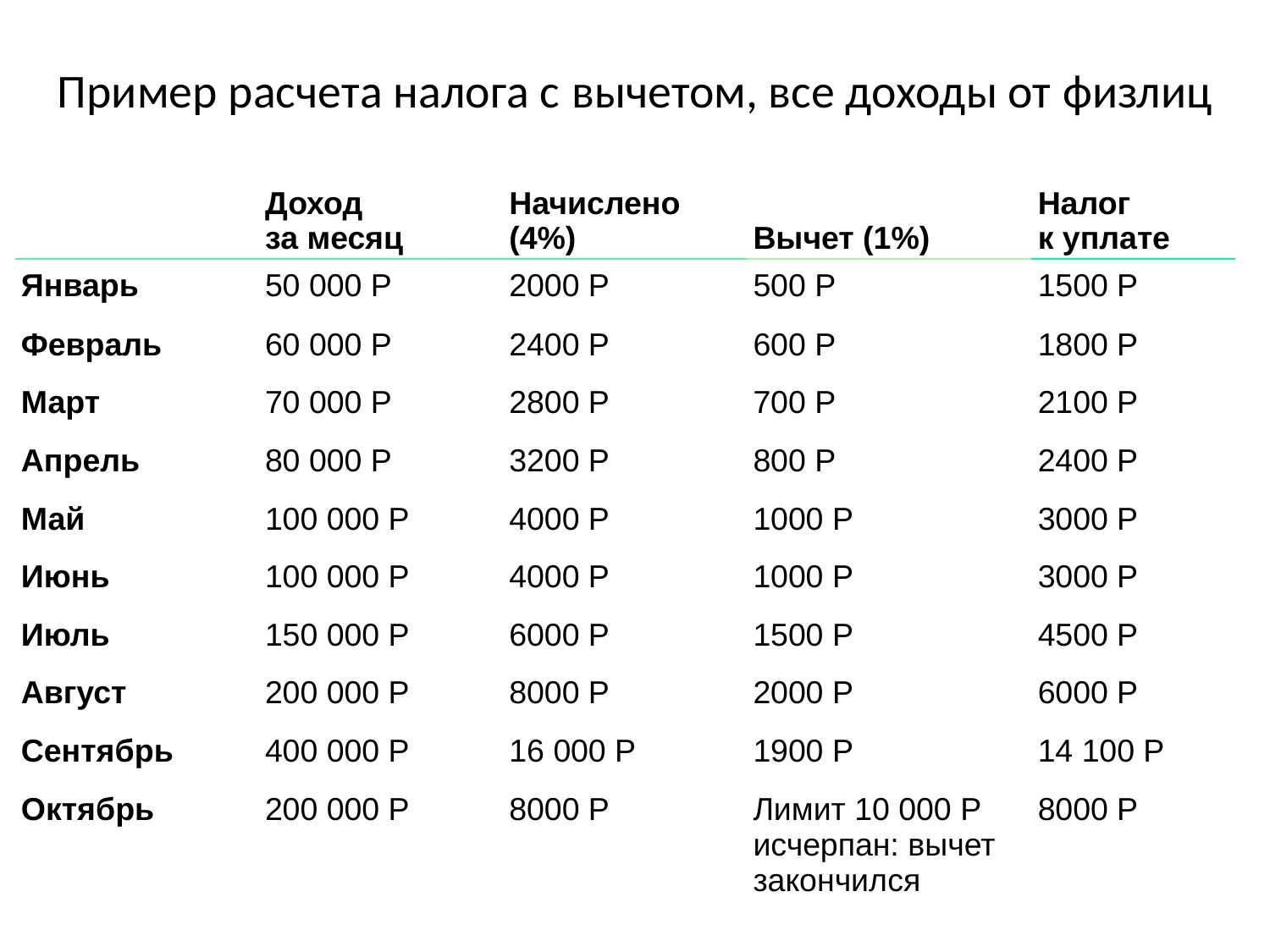

# Пример расчета налога с вычетом, все доходы от физлиц
|  | Доход за месяц | Начислено (4%) | Вычет (1%) | Налог к уплате |
| --- | --- | --- | --- | --- |
| Январь | 50 000 Р | 2000 Р | 500 Р | 1500 Р |
| Февраль | 60 000 Р | 2400 Р | 600 Р | 1800 Р |
| Март | 70 000 Р | 2800 Р | 700 Р | 2100 Р |
| Апрель | 80 000 Р | 3200 Р | 800 Р | 2400 Р |
| Май | 100 000 Р | 4000 Р | 1000 Р | 3000 Р |
| Июнь | 100 000 Р | 4000 Р | 1000 Р | 3000 Р |
| Июль | 150 000 Р | 6000 Р | 1500 Р | 4500 Р |
| Август | 200 000 Р | 8000 Р | 2000 Р | 6000 Р |
| Сентябрь | 400 000 Р | 16 000 Р | 1900 Р | 14 100 Р |
| Октябрь | 200 000 Р | 8000 Р | Лимит 10 000 Р  исчерпан: вычет закончился | 8000 Р |